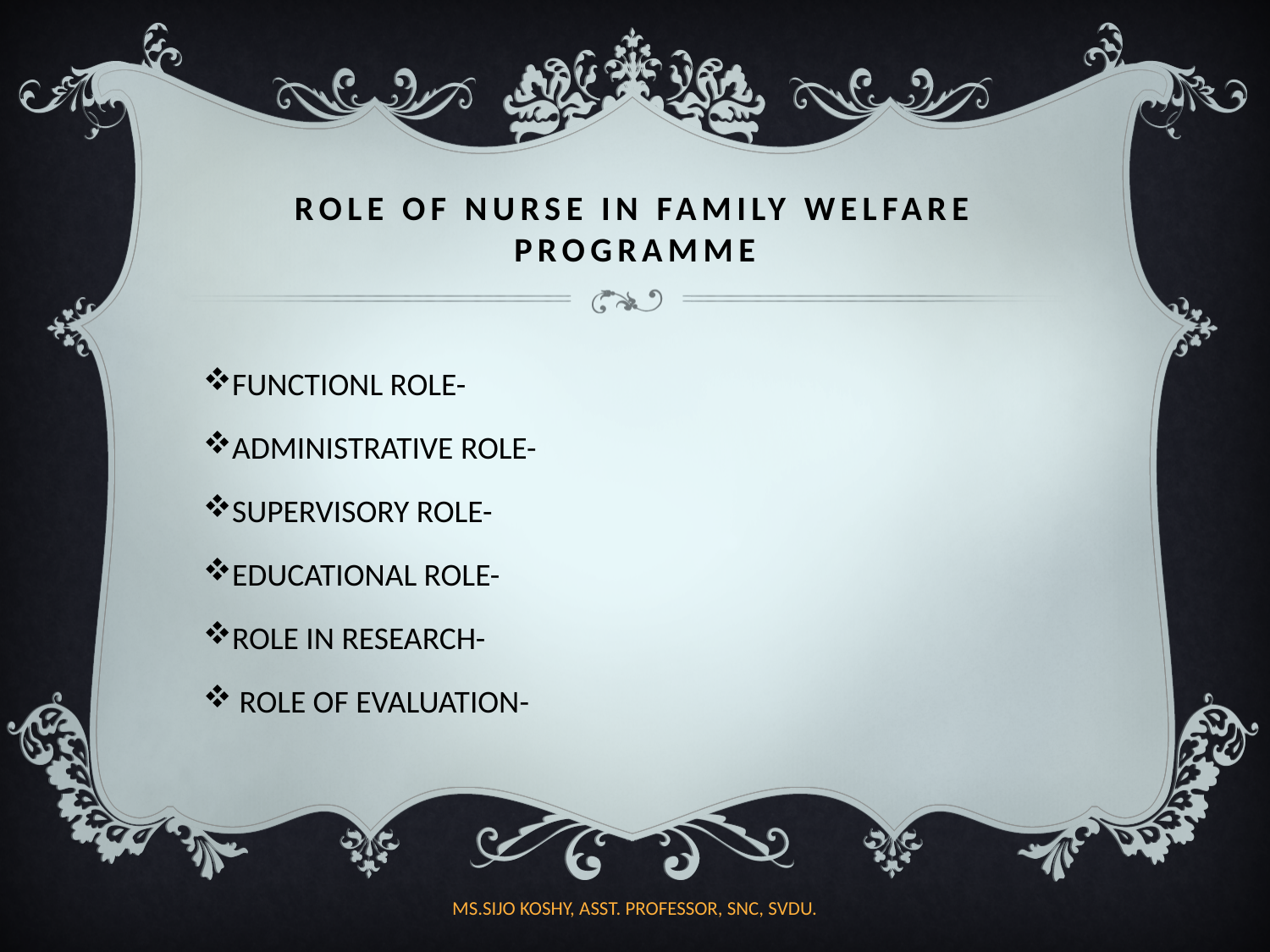

# ROLE OF NURSE IN FAMILY WELFARE PROGRAMME
FUNCTIONL ROLE-
ADMINISTRATIVE ROLE-
SUPERVISORY ROLE-
EDUCATIONAL ROLE-
ROLE IN RESEARCH-
 ROLE OF EVALUATION-

MS.SIJO KOSHY, ASST. PROFESSOR, SNC, SVDU.